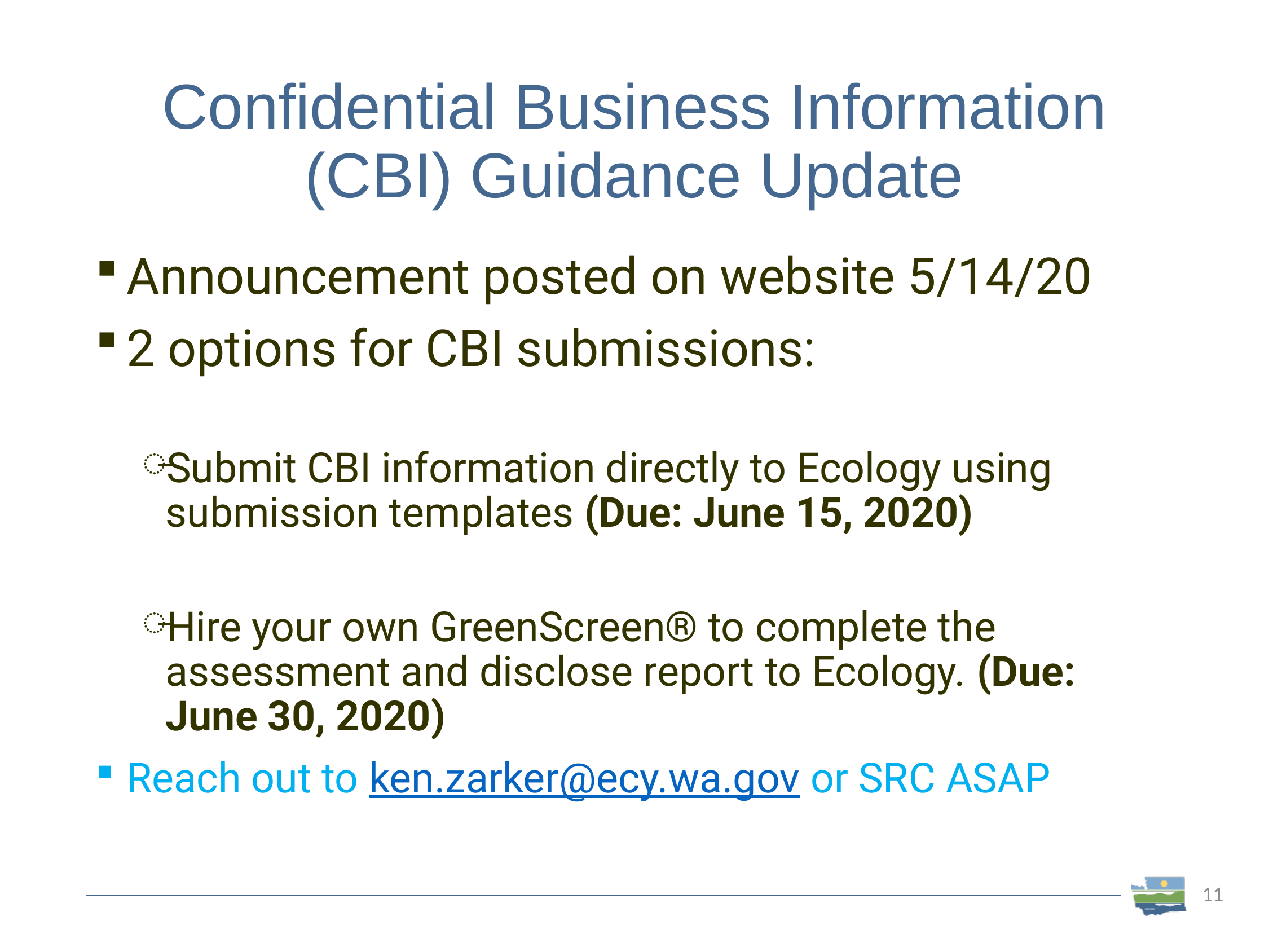

# Confidential Business Information (CBI) Guidance Update
Announcement posted on website 5/14/20
2 options for CBI submissions:

Submit CBI information directly to Ecology using submission templates (Due: June 15, 2020)

Hire your own GreenScreen® to complete the assessment and disclose report to Ecology. (Due: June 30, 2020)
Reach out to ken.zarker@ecy.wa.gov or SRC ASAP

11